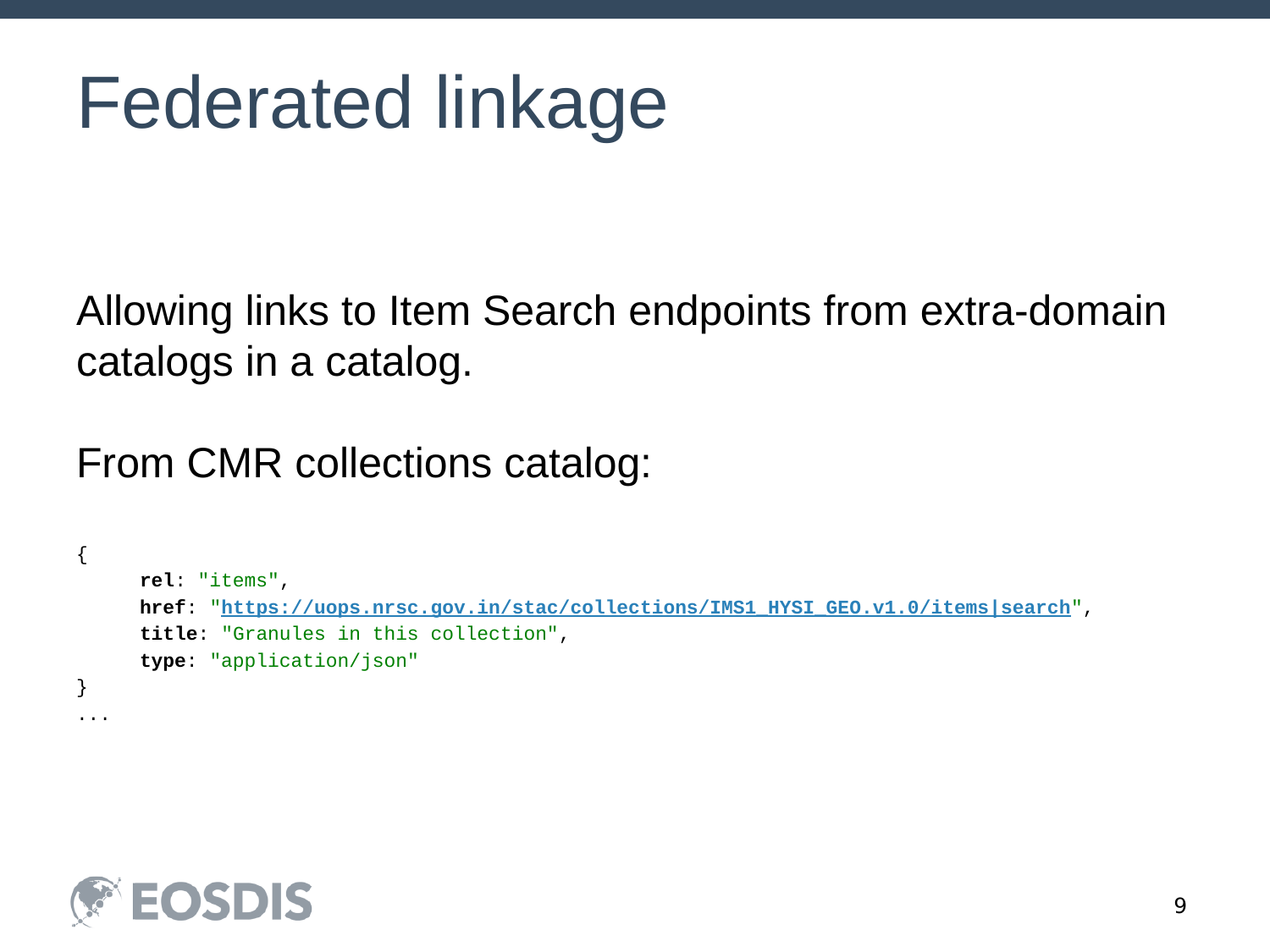

# Federated linkage
Allowing links to Item Search endpoints from extra-domain catalogs in a catalog.

From CMR collections catalog:

{
rel: "items",
href: "https://uops.nrsc.gov.in/stac/collections/IMS1_HYSI_GEO.v1.0/items|search",
title: "Granules in this collection",
type: "application/json"
}
...